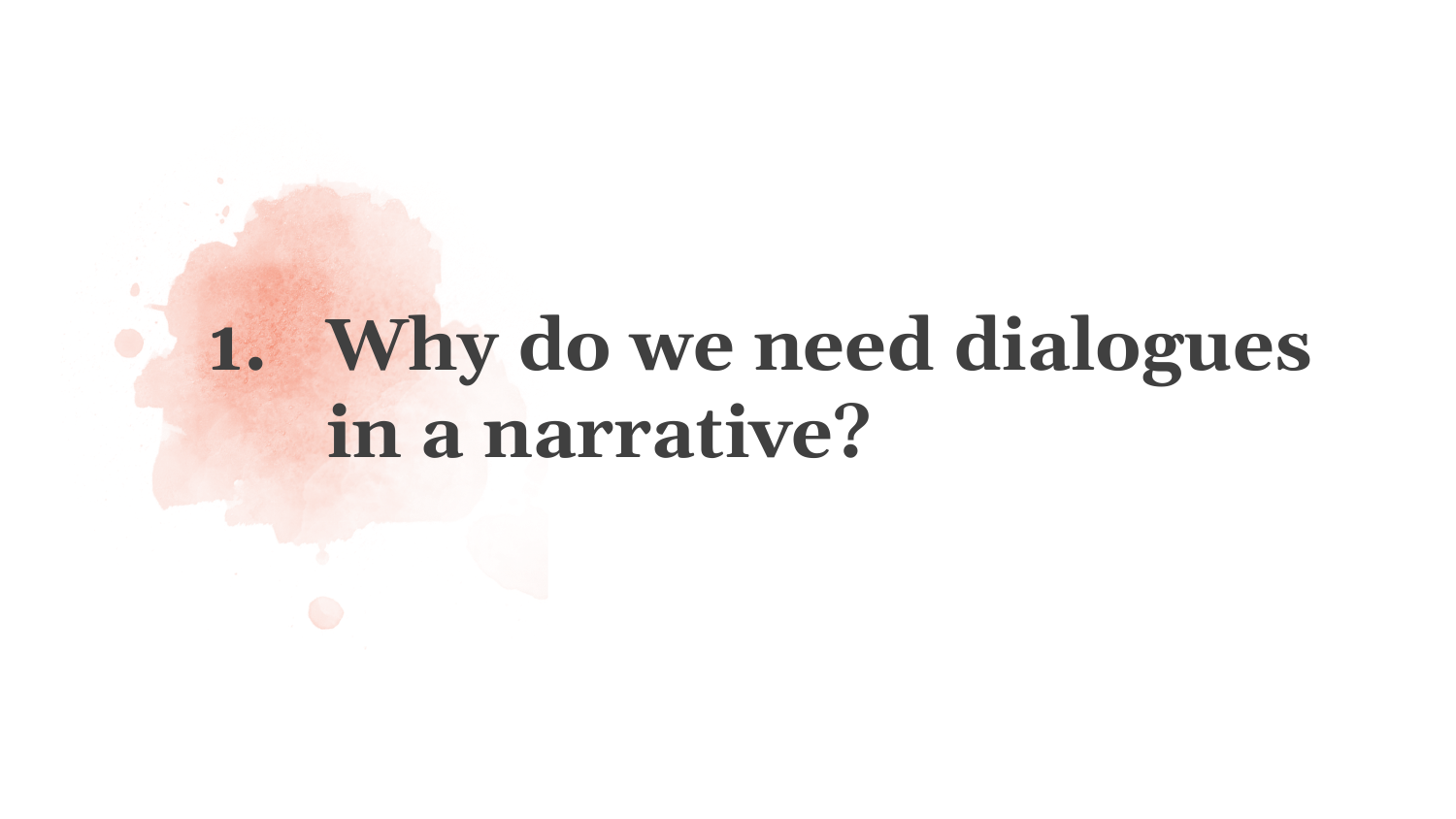

Why do we need dialogues in a narrative?